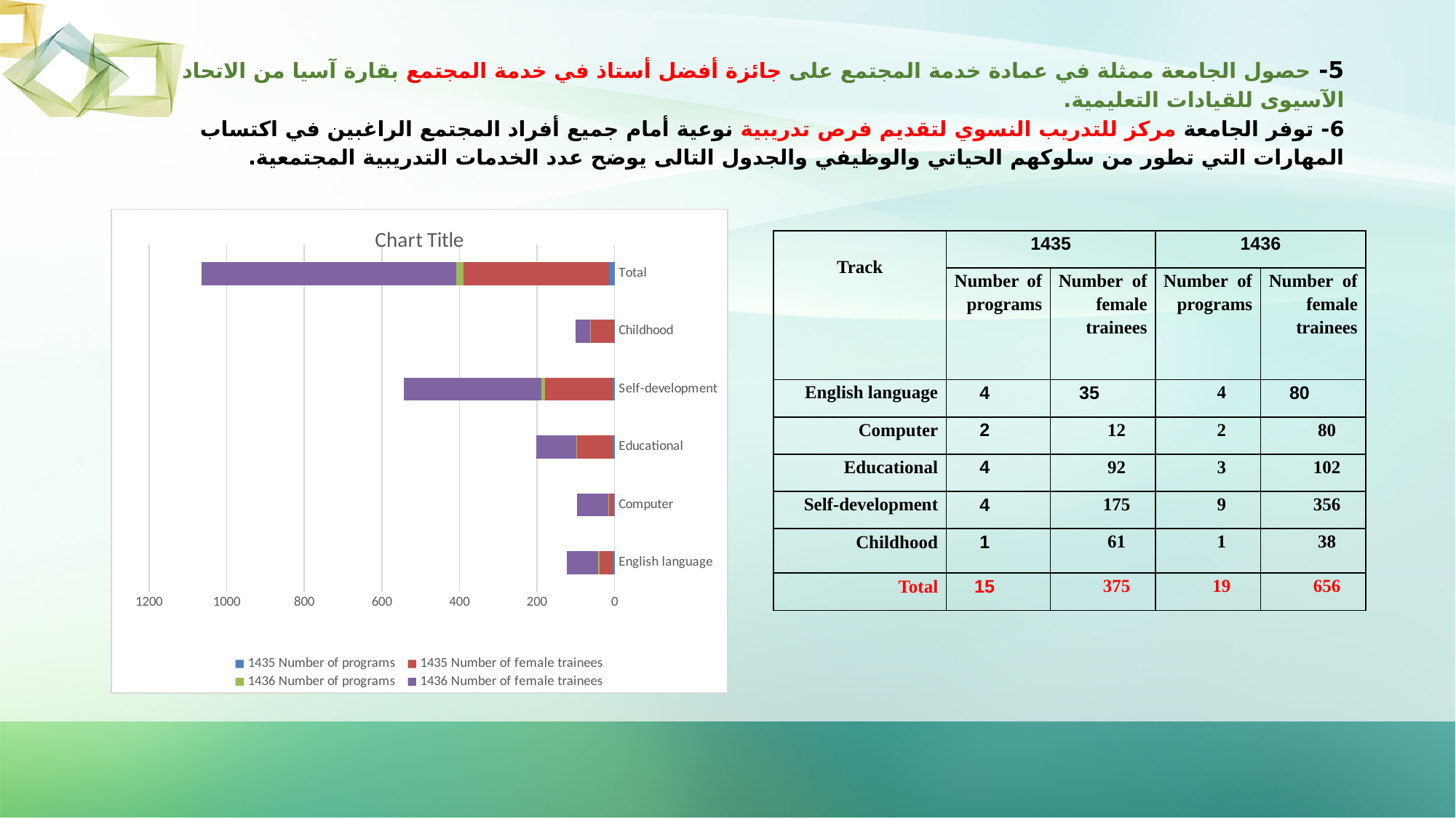

# 5- حصول الجامعة ممثلة في عمادة خدمة المجتمع على جائزة أفضل أستاذ في خدمة المجتمع بقارة آسيا من الاتحاد الآسيوى للقيادات التعليمية. 6- توفر الجامعة مركز للتدريب النسوي لتقديم فرص تدريبية نوعية أمام جميع أفراد المجتمع الراغبين في اكتساب المهارات التي تطور من سلوكهم الحياتي والوظيفي والجدول التالى يوضح عدد الخدمات التدريبية المجتمعية.

### Chart:

| Category | 1435 | 1435 | 1436 | 1436 |
|---|---|---|---|---|
| English language | 4.0 | 35.0 | 4.0 | 80.0 |
| Computer | 2.0 | 12.0 | 2.0 | 80.0 |
| Educational | 4.0 | 92.0 | 3.0 | 102.0 |
| Self-development | 4.0 | 175.0 | 9.0 | 356.0 |
| Childhood  | 1.0 | 61.0 | 1.0 | 38.0 |
| Total  | 15.0 | 375.0 | 19.0 | 656.0 |
| Track | 1435 |  | 1436 |  |
| --- | --- | --- | --- | --- |
|  | Number of programs | Number of female trainees | Number of programs | Number of female trainees |
| English language | 4 | 35 | 4 | 80 |
| Computer | 2 | 12 | 2 | 80 |
| Educational | 4 | 92 | 3 | 102 |
| Self-development | 4 | 175 | 9 | 356 |
| Childhood | 1 | 61 | 1 | 38 |
| Total | 15 | 375 | 19 | 656 |